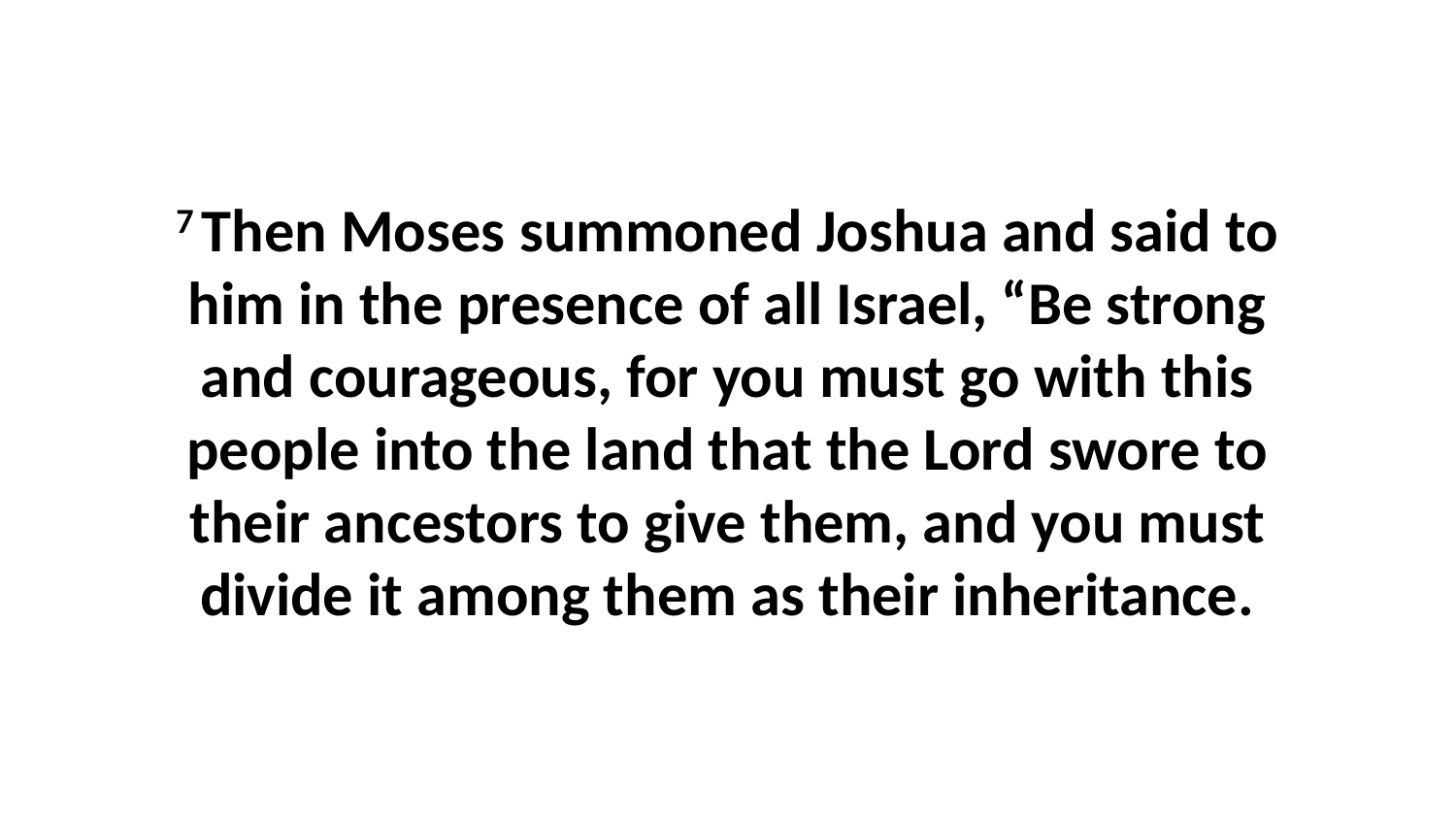

7 Then Moses summoned Joshua and said to him in the presence of all Israel, “Be strong and courageous, for you must go with this people into the land that the Lord swore to their ancestors to give them, and you must divide it among them as their inheritance.